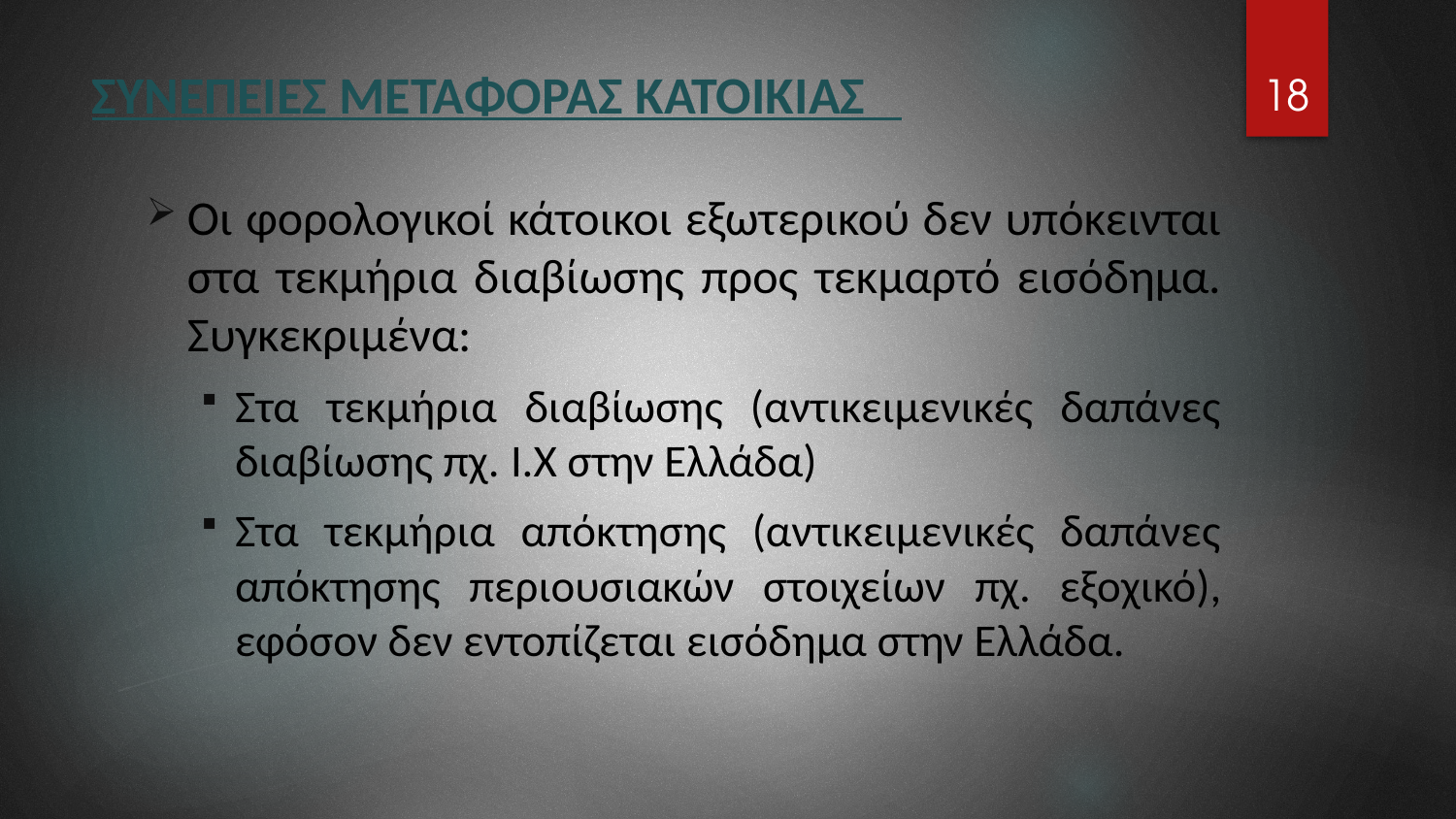

18
# ΣΥΝΕΠΕΙΕΣ ΜΕΤΑΦΟΡΑΣ ΚΑΤΟΙΚΙΑΣ
Οι φορολογικοί κάτοικοι εξωτερικού δεν υπόκεινται στα τεκμήρια διαβίωσης προς τεκμαρτό εισόδημα. Συγκεκριμένα:
Στα τεκμήρια διαβίωσης (αντικειμενικές δαπάνες διαβίωσης πχ. Ι.Χ στην Ελλάδα)
Στα τεκμήρια απόκτησης (αντικειμενικές δαπάνες απόκτησης περιουσιακών στοιχείων πχ. εξοχικό), εφόσον δεν εντοπίζεται εισόδημα στην Ελλάδα.